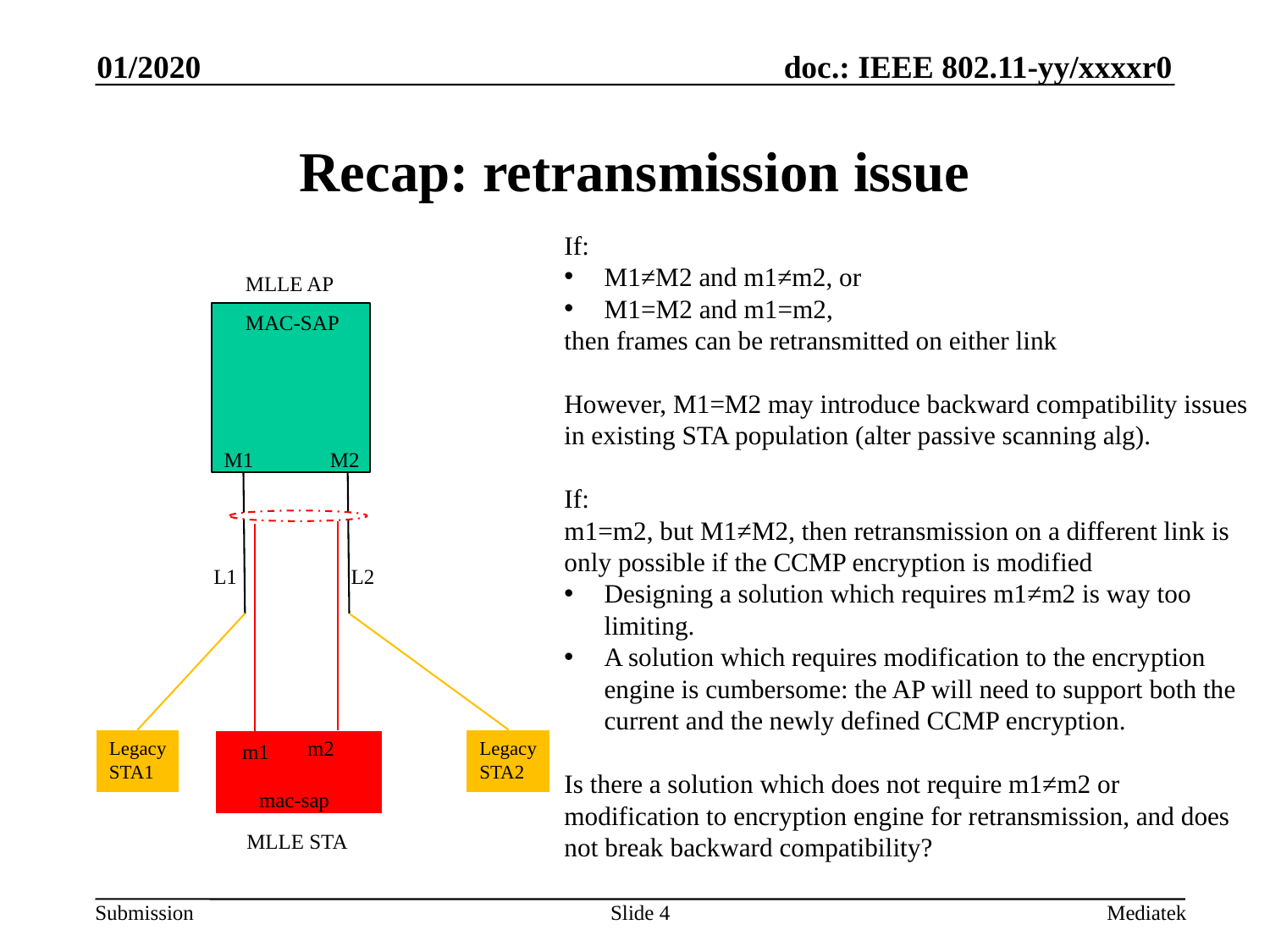

01/2020
# Recap: retransmission issue
If:
M1≠M2 and m1≠m2, or
M1=M2 and m1=m2,
then frames can be retransmitted on either link

However, M1=M2 may introduce backward compatibility issues in existing STA population (alter passive scanning alg).

If:
m1=m2, but M1≠M2, then retransmission on a different link is only possible if the CCMP encryption is modified
Designing a solution which requires m1≠m2 is way too limiting.
A solution which requires modification to the encryption engine is cumbersome: the AP will need to support both the current and the newly defined CCMP encryption.

Is there a solution which does not require m1≠m2 or modification to encryption engine for retransmission, and does not break backward compatibility?
MLLE AP

MAC-SAP
M1
M2
L1
L2

m2

Legacy STA1

Legacy STA2
m1
mac-sap
MLLE STA
Slide 4
Mediatek